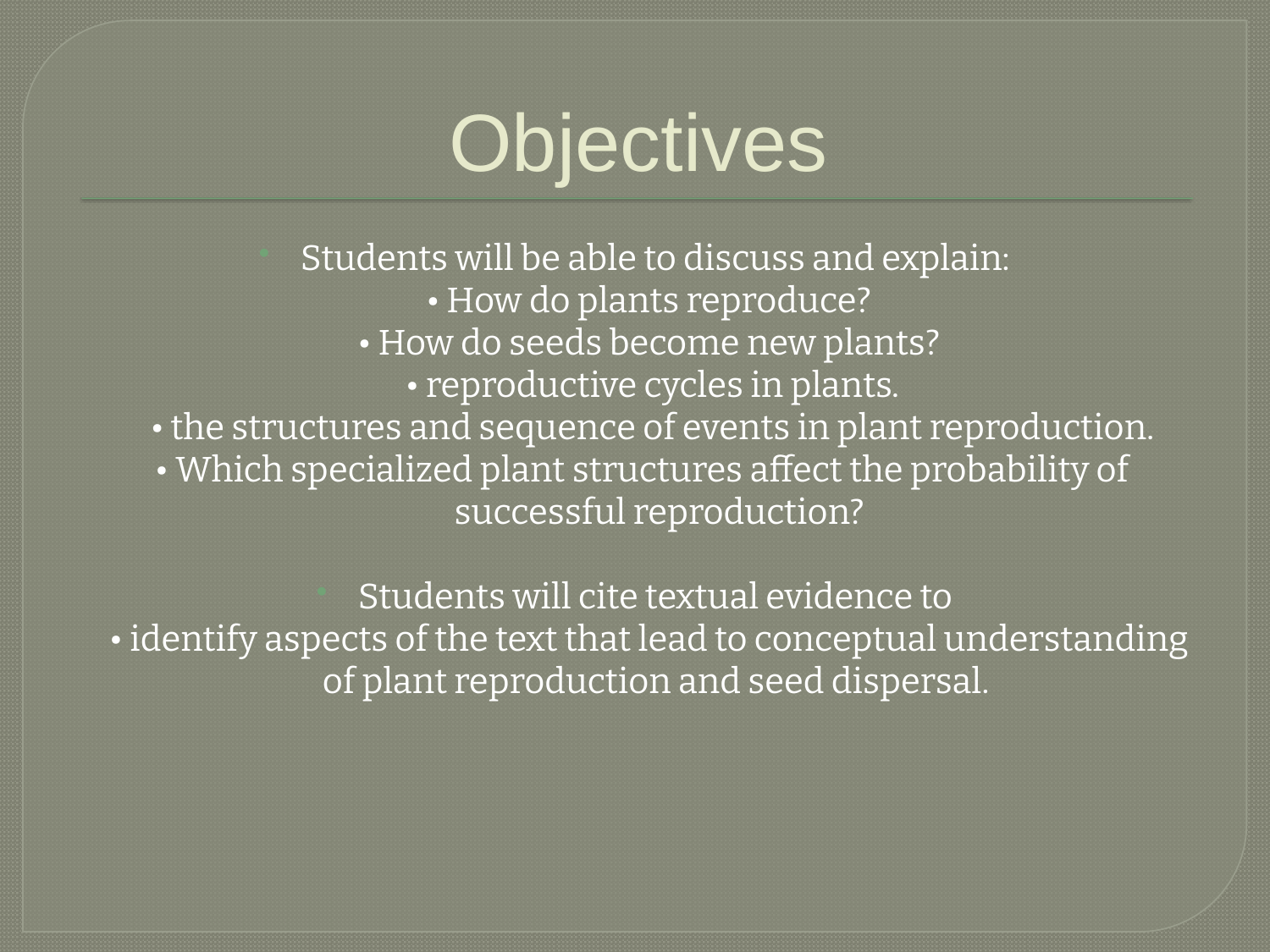

# Objectives
Students will be able to discuss and explain:
     • How do plants reproduce?
     • How do seeds become new plants?
     • reproductive cycles in plants.
     • the structures and sequence of events in plant reproduction.
     • Which specialized plant structures affect the probability of
       successful reproduction?

Students will cite textual evidence to
    • identify aspects of the text that lead to conceptual understanding
      of plant reproduction and seed dispersal.